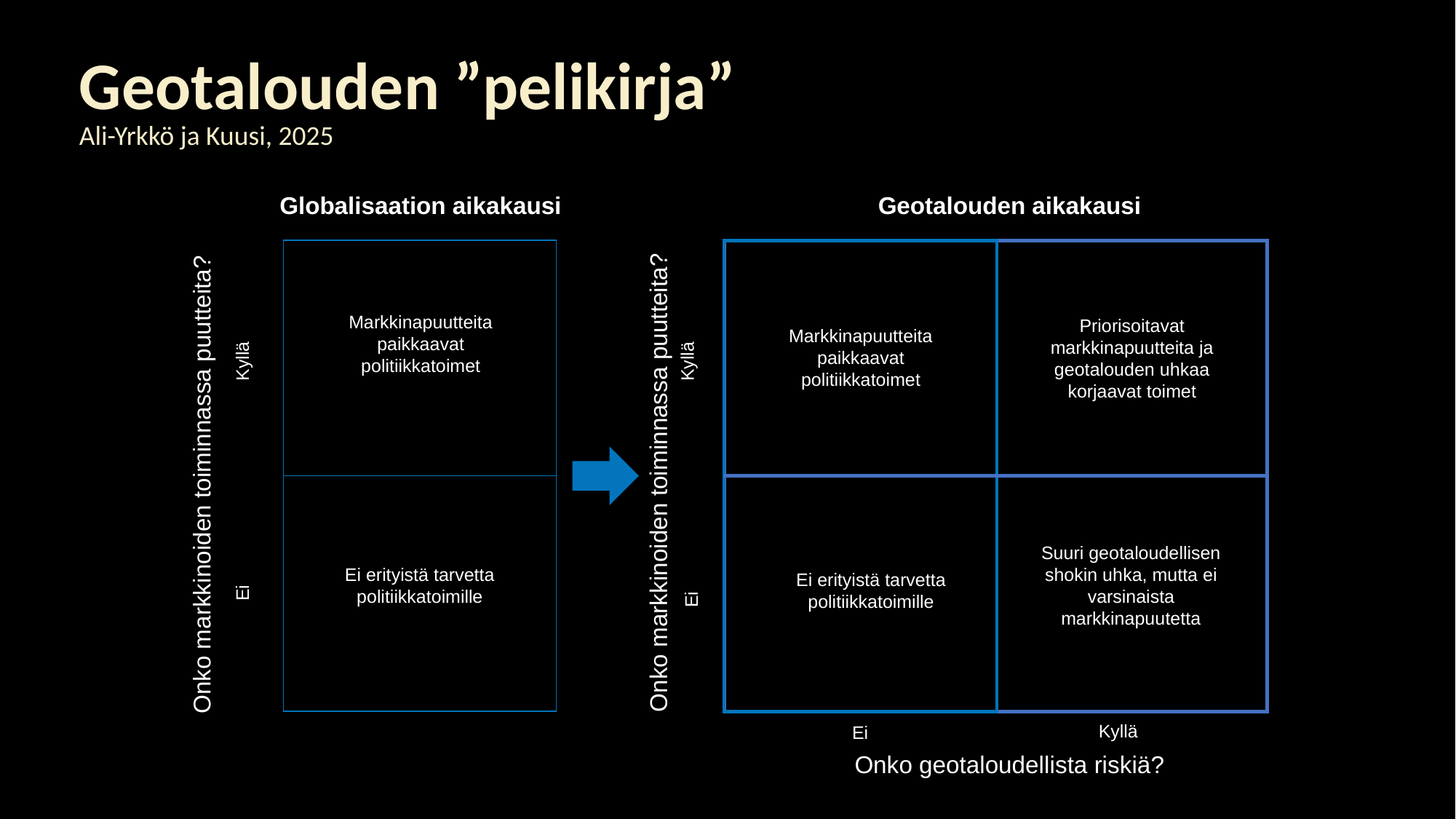

Geotalouden ”pelikirja”
Ali-Yrkkö ja Kuusi, 2025
Geotalouden aikakausi
Globalisaation aikakausi

Markkinapuutteita paikkaavat politiikkatoimet
Priorisoitavat markkinapuutteita ja geotalouden uhkaa korjaavat toimet
Markkinapuutteita paikkaavat politiikkatoimet
Kyllä
Kyllä

Onko markkinoiden toiminnassa puutteita?
Onko markkinoiden toiminnassa puutteita?
Suuri geotaloudellisen shokin uhka, mutta ei varsinaista markkinapuutetta
Ei erityistä tarvetta politiikkatoimille
Ei erityistä tarvetta politiikkatoimille
Ei
Ei
Kyllä
Ei
Onko geotaloudellista riskiä?